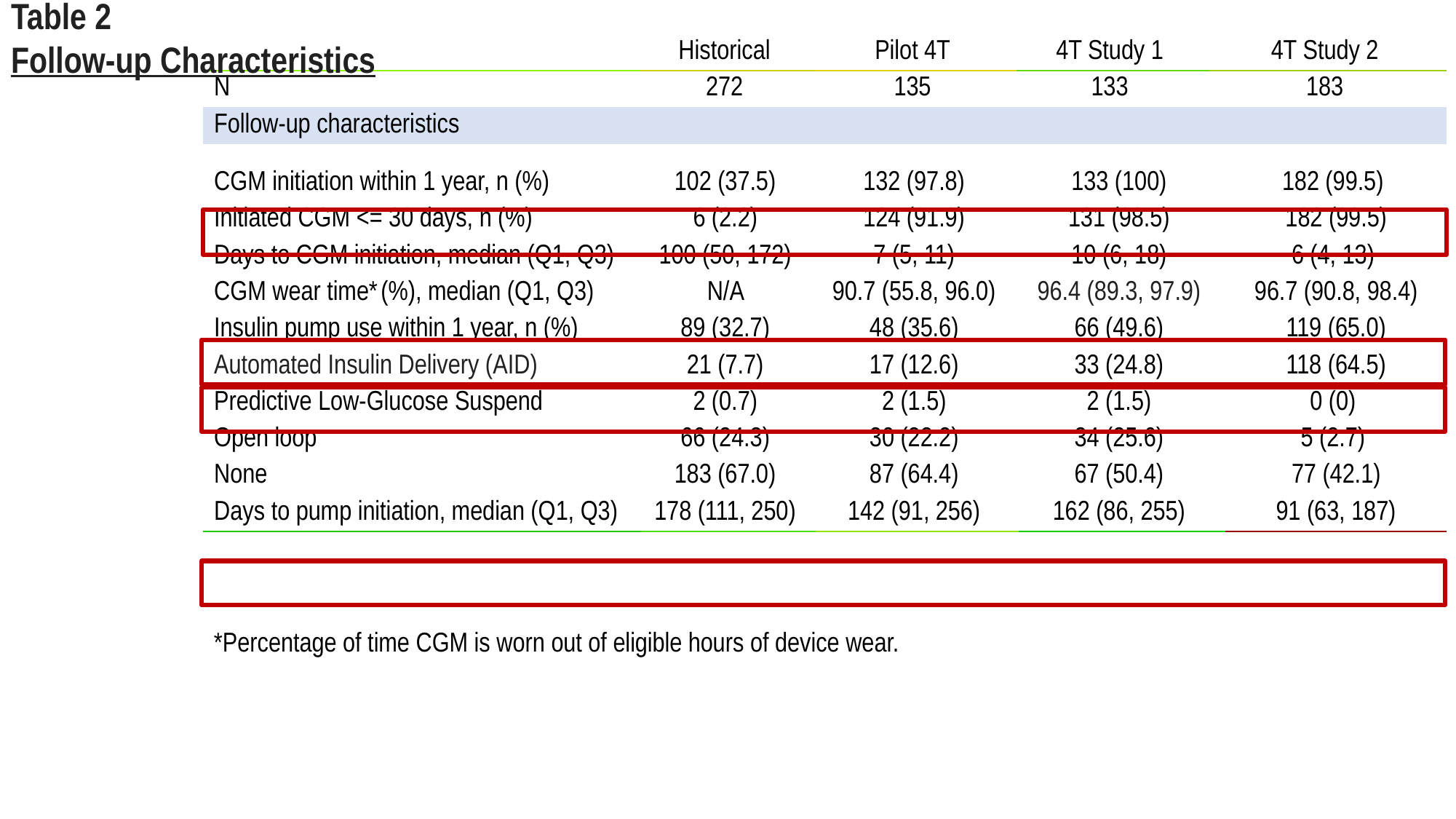

# Table 2 Follow-up Characteristics
|  | Historical | Pilot 4T | 4T Study 1 | 4T Study 2 |
| --- | --- | --- | --- | --- |
| N | 272 | 135 | 133 | 183 |
| Follow-up characteristics |  |  |  |  |
| CGM initiation within 1 year, n (%) | 102 (37.5) | 132 (97.8) | 133 (100) | 182 (99.5) |
| --- | --- | --- | --- | --- |
| Initiated CGM <= 30 days, n (%) | 6 (2.2) | 124 (91.9) | 131 (98.5) | 182 (99.5) |
| Days to CGM initiation, median (Q1, Q3) | 100 (50, 172) | 7 (5, 11) | 10 (6, 18) | 6 (4, 13) |
| CGM wear time\* (%), median (Q1, Q3) | N/A | 90.7 (55.8, 96.0) | 96.4 (89.3, 97.9) | 96.7 (90.8, 98.4) |
| Insulin pump use within 1 year, n (%) | 89 (32.7) | 48 (35.6) | 66 (49.6) | 119 (65.0) |
| Automated Insulin Delivery (AID) | 21 (7.7) | 17 (12.6) | 33 (24.8) | 118 (64.5) |
| Predictive Low-Glucose Suspend | 2 (0.7) | 2 (1.5) | 2 (1.5) | 0 (0) |
| Open loop | 66 (24.3) | 30 (22.2) | 34 (25.6) | 5 (2.7) |
| None | 183 (67.0) | 87 (64.4) | 67 (50.4) | 77 (42.1) |
| Days to pump initiation, median (Q1, Q3) | 178 (111, 250) | 142 (91, 256) | 162 (86, 255) | 91 (63, 187) |

*Percentage of time CGM is worn out of eligible hours of device wear.